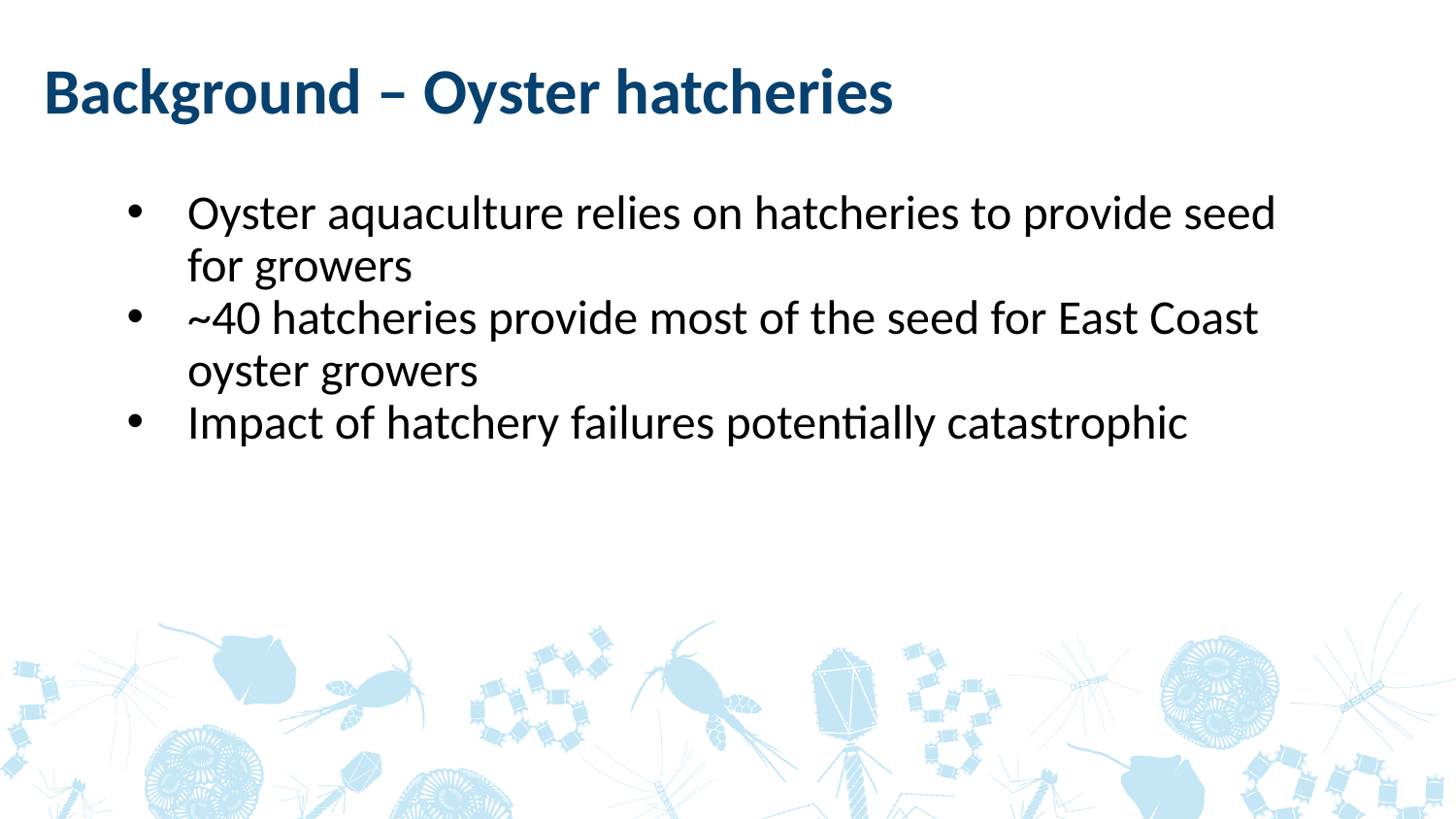

Background – Oyster hatcheries
Oyster aquaculture relies on hatcheries to provide seed for growers
~40 hatcheries provide most of the seed for East Coast oyster growers
Impact of hatchery failures potentially catastrophic